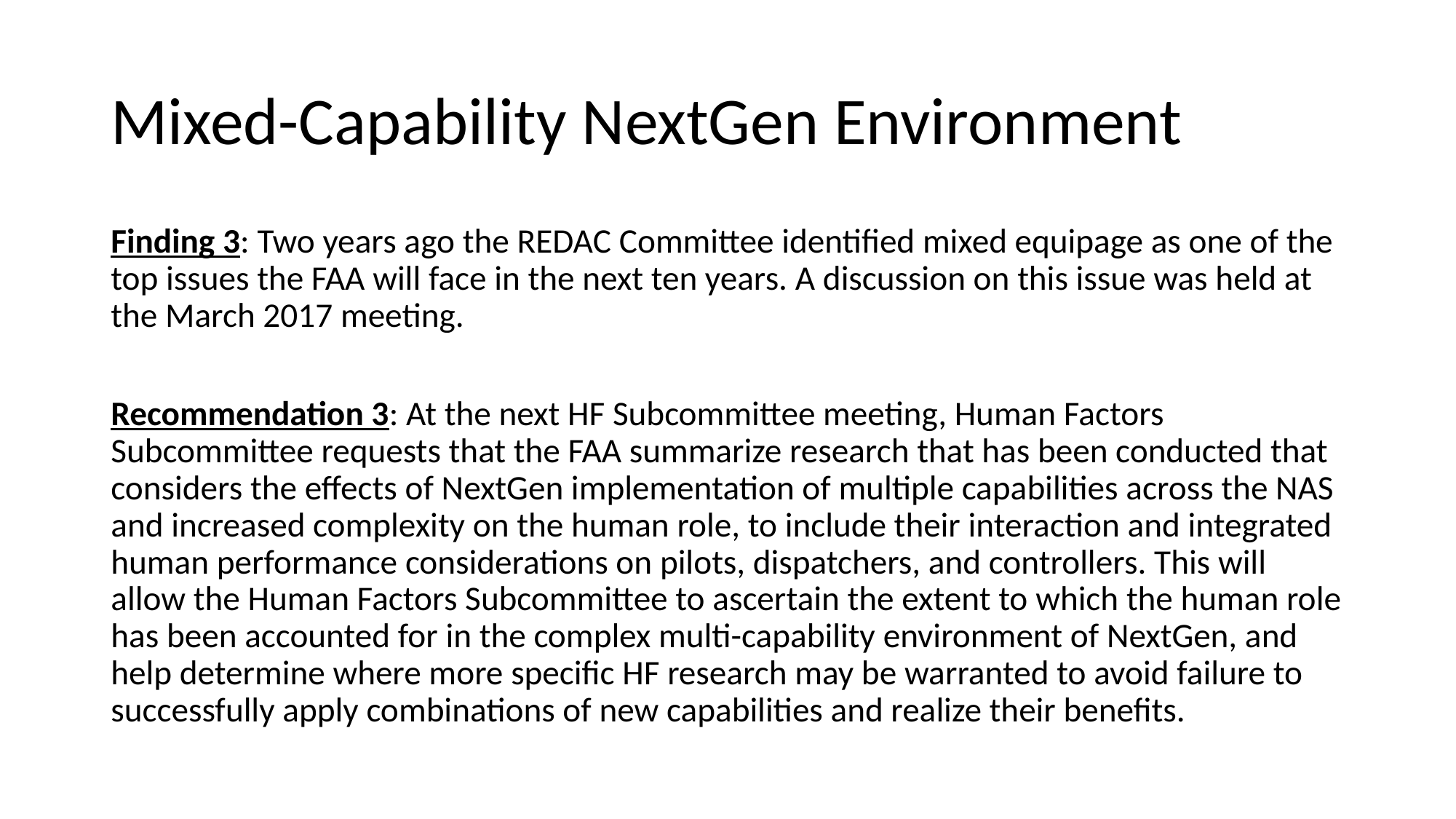

# Mixed-Capability NextGen Environment
Finding 3: Two years ago the REDAC Committee identified mixed equipage as one of the top issues the FAA will face in the next ten years. A discussion on this issue was held at the March 2017 meeting.

Recommendation 3: At the next HF Subcommittee meeting, Human Factors Subcommittee requests that the FAA summarize research that has been conducted that considers the effects of NextGen implementation of multiple capabilities across the NAS and increased complexity on the human role, to include their interaction and integrated human performance considerations on pilots, dispatchers, and controllers. This will allow the Human Factors Subcommittee to ascertain the extent to which the human role has been accounted for in the complex multi-capability environment of NextGen, and help determine where more specific HF research may be warranted to avoid failure to successfully apply combinations of new capabilities and realize their benefits.